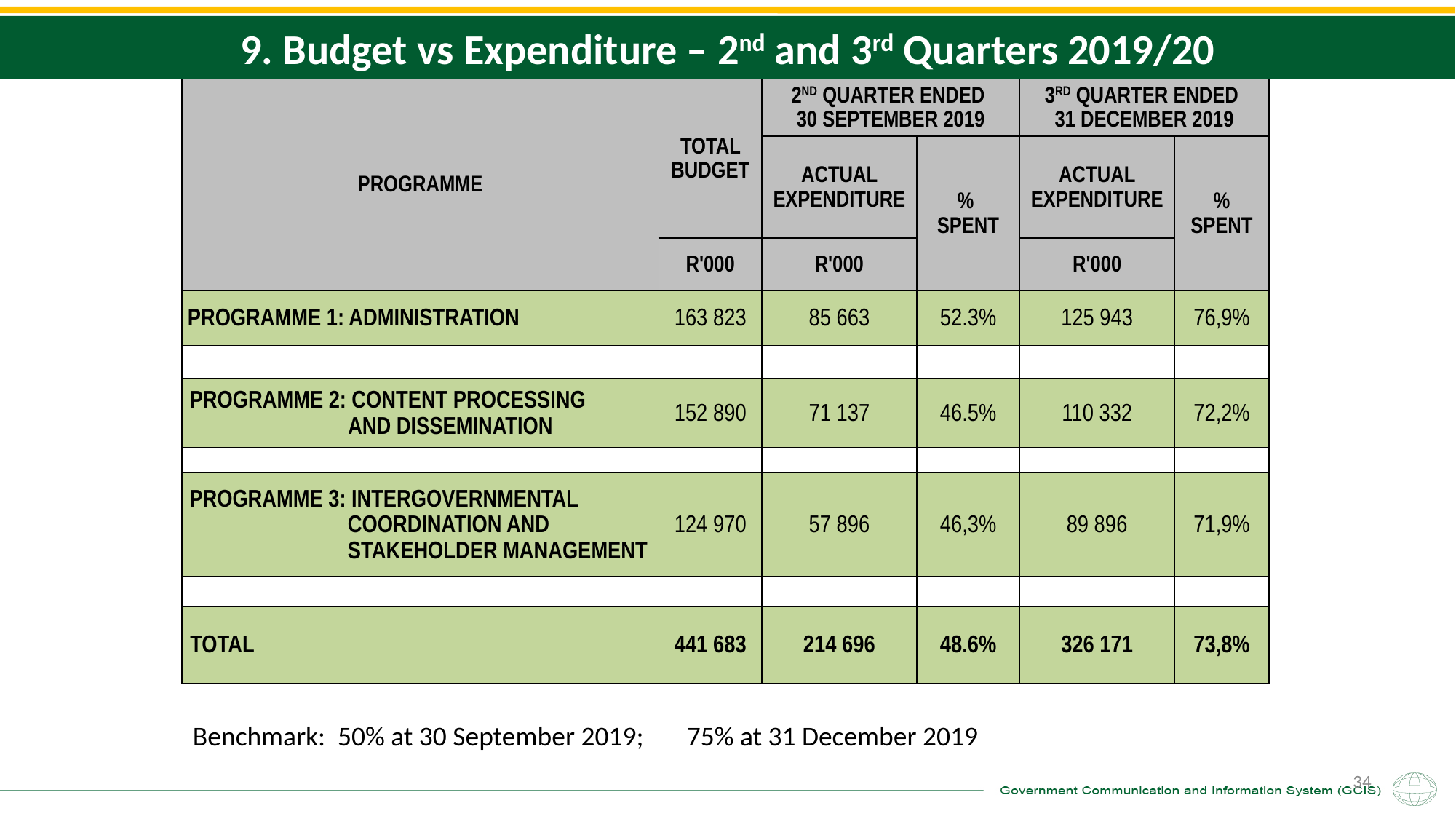

9. Budget vs Expenditure – 2nd and 3rd Quarters 2019/20
| PROGRAMME | TOTAL BUDGET | 2ND QUARTER ENDED 30 SEPTEMBER 2019 |  | 3RD QUARTER ENDED 31 DECEMBER 2019 |  |
| --- | --- | --- | --- | --- | --- |
|  |  | ACTUAL EXPENDITURE | % SPENT | ACTUAL EXPENDITURE | % SPENT |
|  | R'000 | R'000 |  | R'000 |  |
| PROGRAMME 1: ADMINISTRATION | 163 823 | 85 663 | 52.3% | 125 943 | 76,9% |
|  |  |  |  |  |  |
| PROGRAMME 2: CONTENT PROCESSING AND DISSEMINATION | 152 890 | 71 137 | 46.5% | 110 332 | 72,2% |
|  |  |  |  |  |  |
| PROGRAMME 3: INTERGOVERNMENTAL COORDINATION AND STAKEHOLDER MANAGEMENT | 124 970 | 57 896 | 46,3% | 89 896 | 71,9% |
|  |  |  |  |  |  |
| TOTAL | 441 683 | 214 696 | 48.6% | 326 171 | 73,8% |
| Benchmark: 50% at 30 September 2019; 75% at 31 December 2019 |
| --- |
34